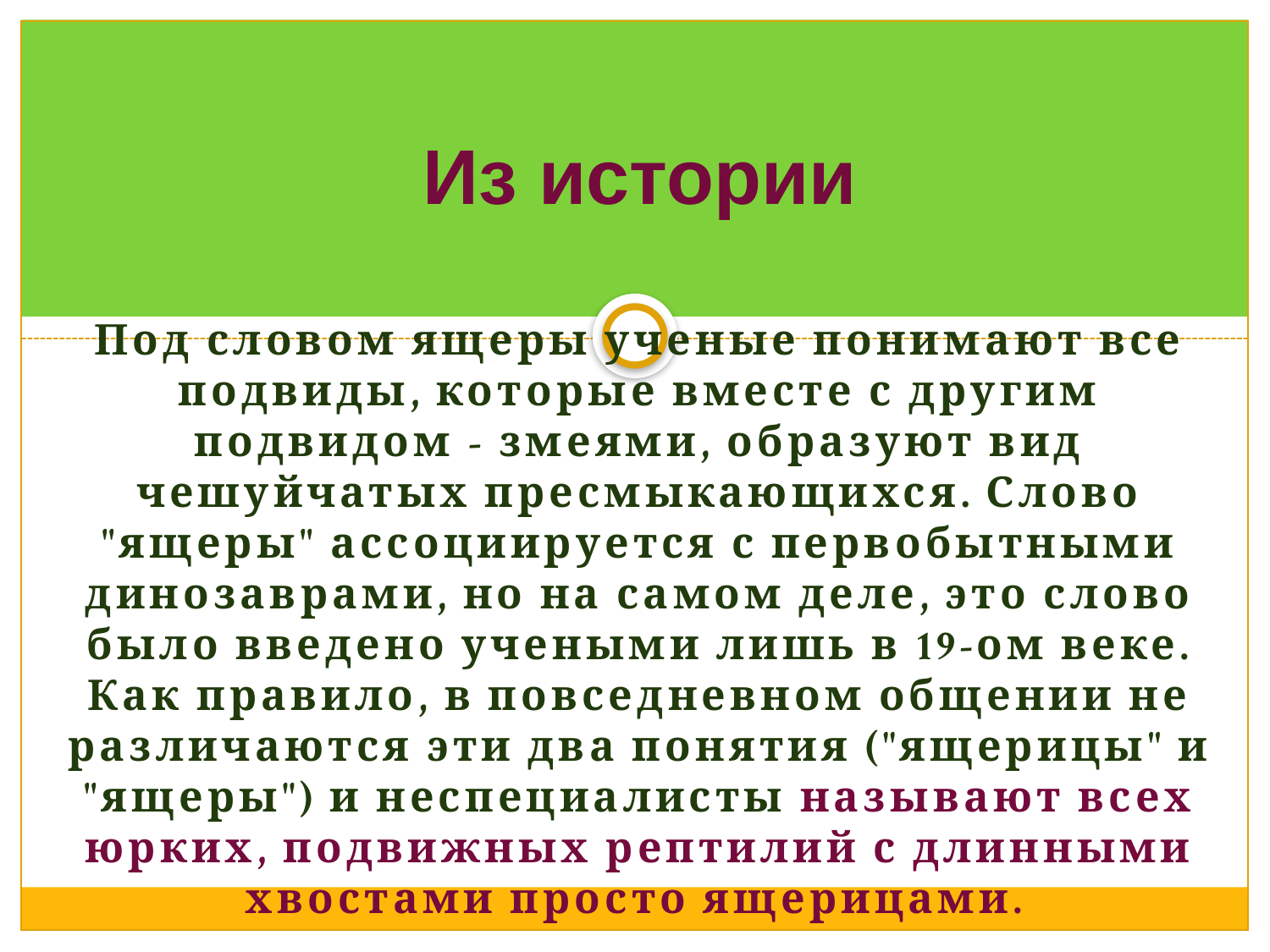

# Из истории
Под словом ящеры ученые понимают все подвиды, которые вместе с другим подвидом - змеями, образуют вид чешуйчатых пресмыкающихся. Слово "ящеры" ассоциируется с первобытными динозаврами, но на самом деле, это слово было введено учеными лишь в 19-ом веке. Как правило, в повседневном общении не различаются эти два понятия ("ящерицы" и "ящеры") и неспециалисты называют всех юрких, подвижных рептилий с длинными хвостами просто ящерицами.